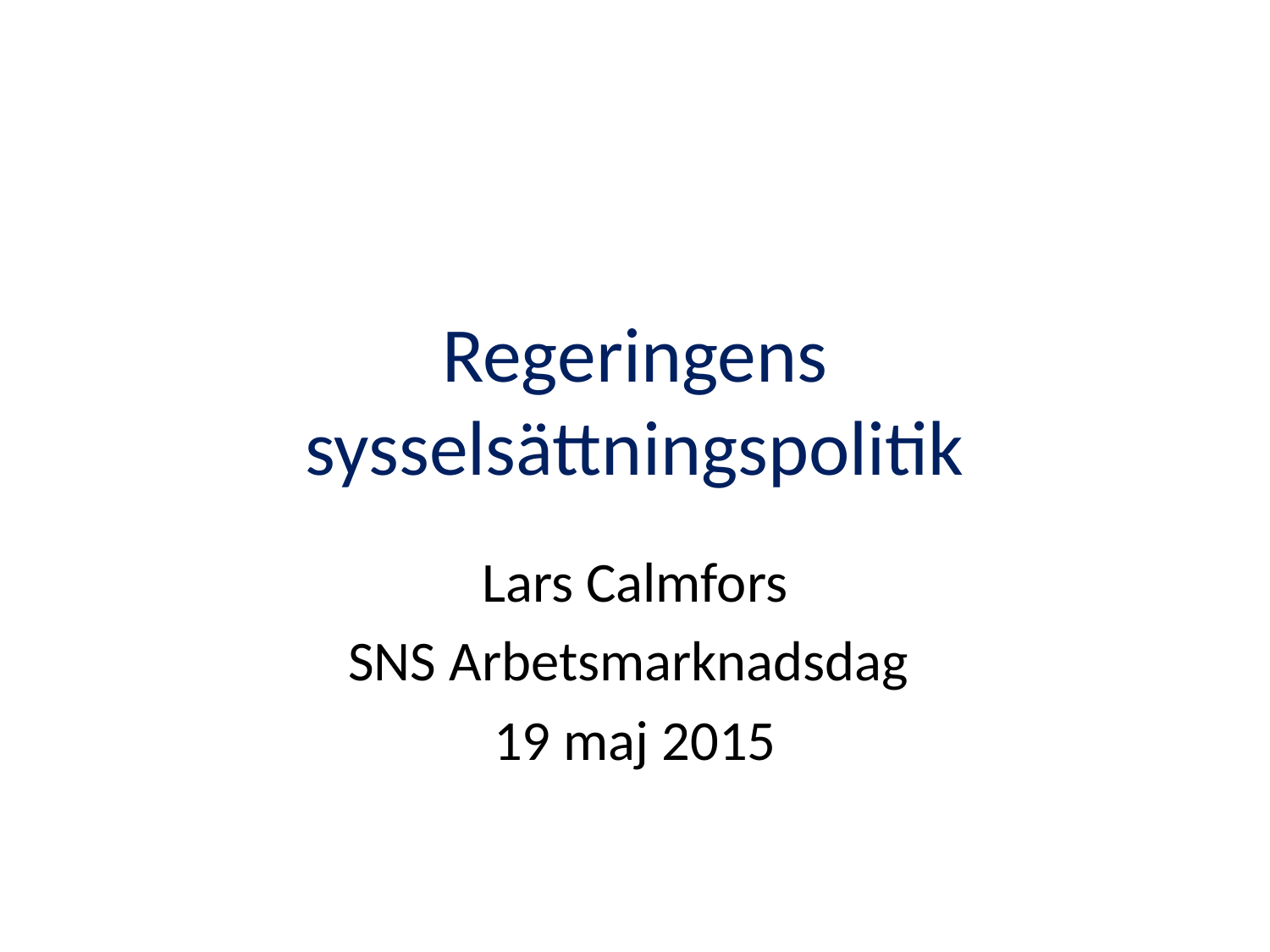

# Regeringens sysselsättningspolitik
Lars Calmfors
SNS Arbetsmarknadsdag
19 maj 2015